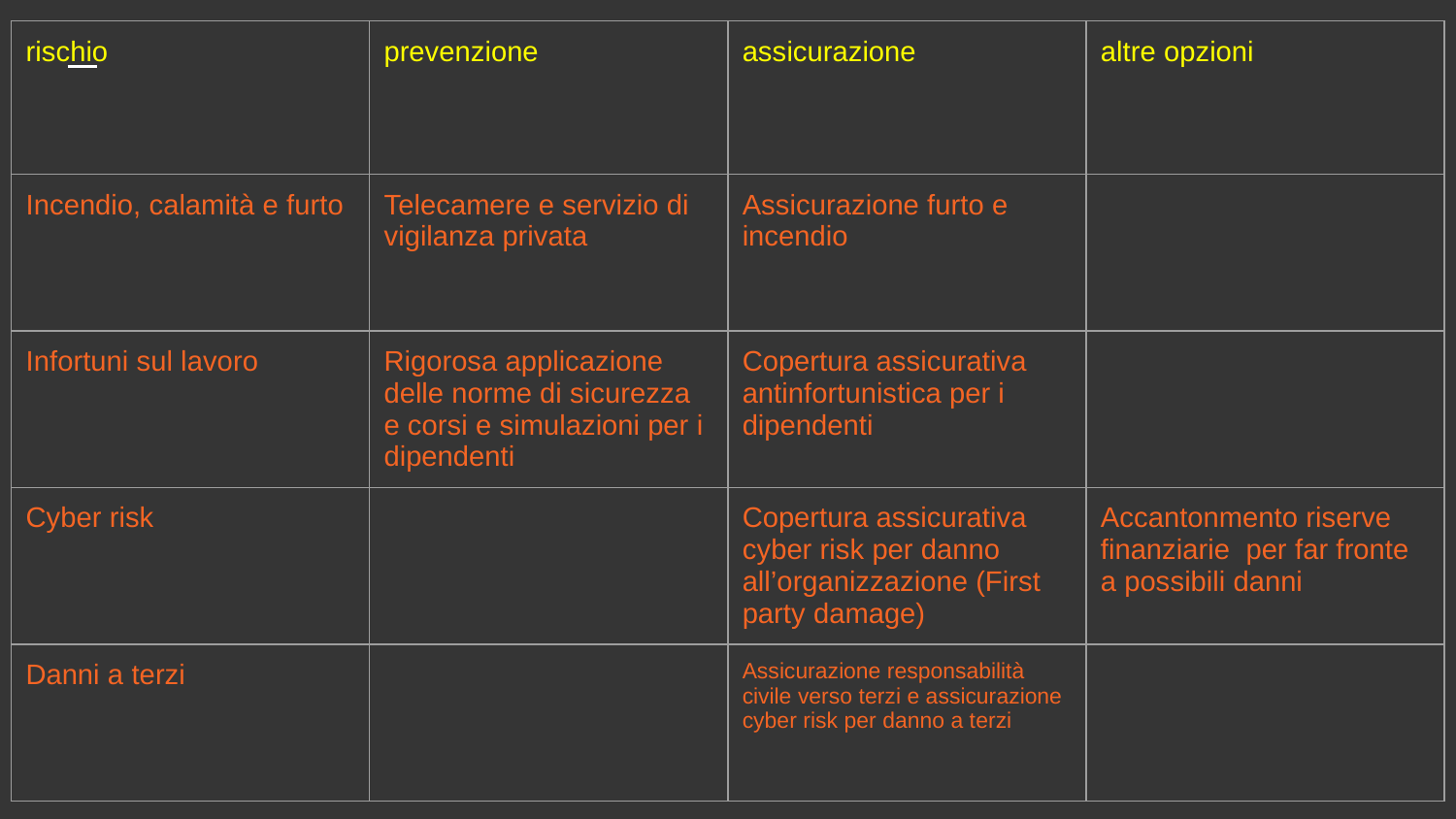

| rischio | prevenzione | assicurazione | altre opzioni |
| --- | --- | --- | --- |
| Incendio, calamità e furto | Telecamere e servizio di vigilanza privata | Assicurazione furto e incendio |  |
| Infortuni sul lavoro | Rigorosa applicazione delle norme di sicurezza e corsi e simulazioni per i dipendenti | Copertura assicurativa antinfortunistica per i dipendenti |  |
| Cyber risk |  | Copertura assicurativa cyber risk per danno all’organizzazione (First party damage) | Accantonmento riserve finanziarie per far fronte a possibili danni |
| Danni a terzi |  | Assicurazione responsabilità civile verso terzi e assicurazione cyber risk per danno a terzi |  |